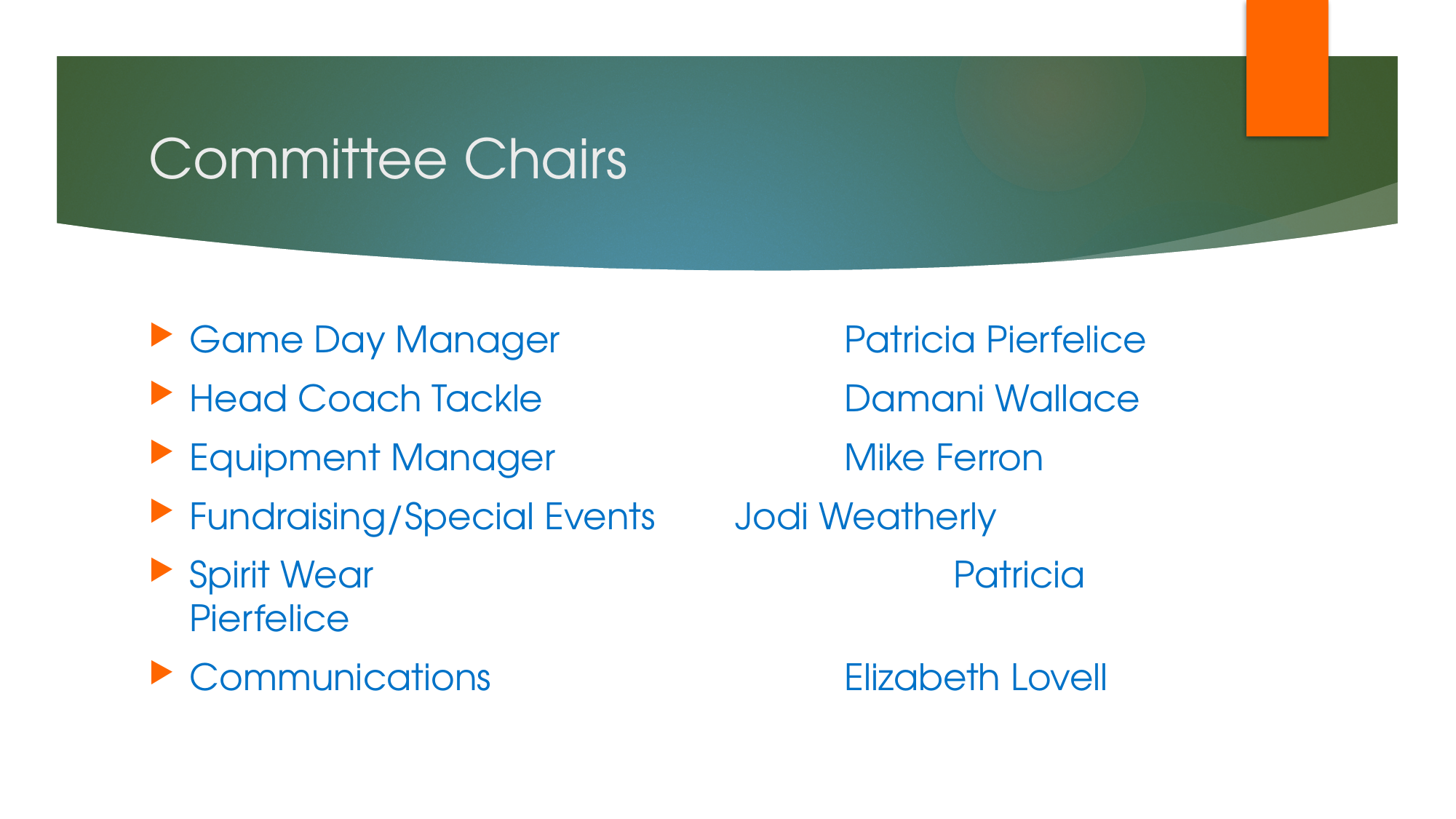

# Committee Chairs
Game Day Manager			Patricia Pierfelice
Head Coach Tackle			Damani Wallace
Equipment Manager			Mike Ferron
Fundraising/Special Events	Jodi Weatherly
Spirit Wear						Patricia Pierfelice
Communications 				Elizabeth Lovell